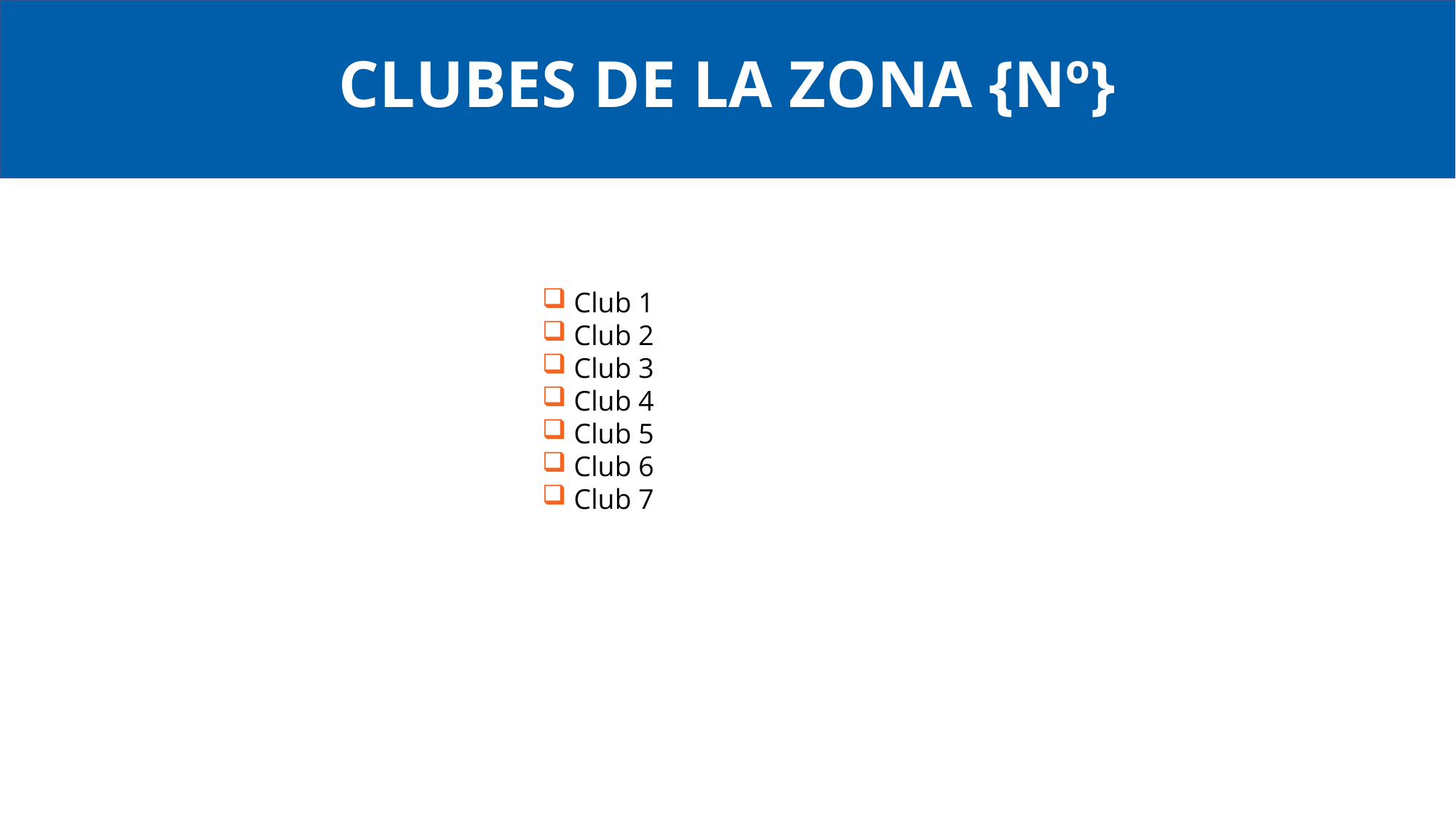

# CLUBES DE LA ZONA {Nº}
 Club 1
 Club 2
 Club 3
 Club 4
 Club 5
 Club 6
 Club 7